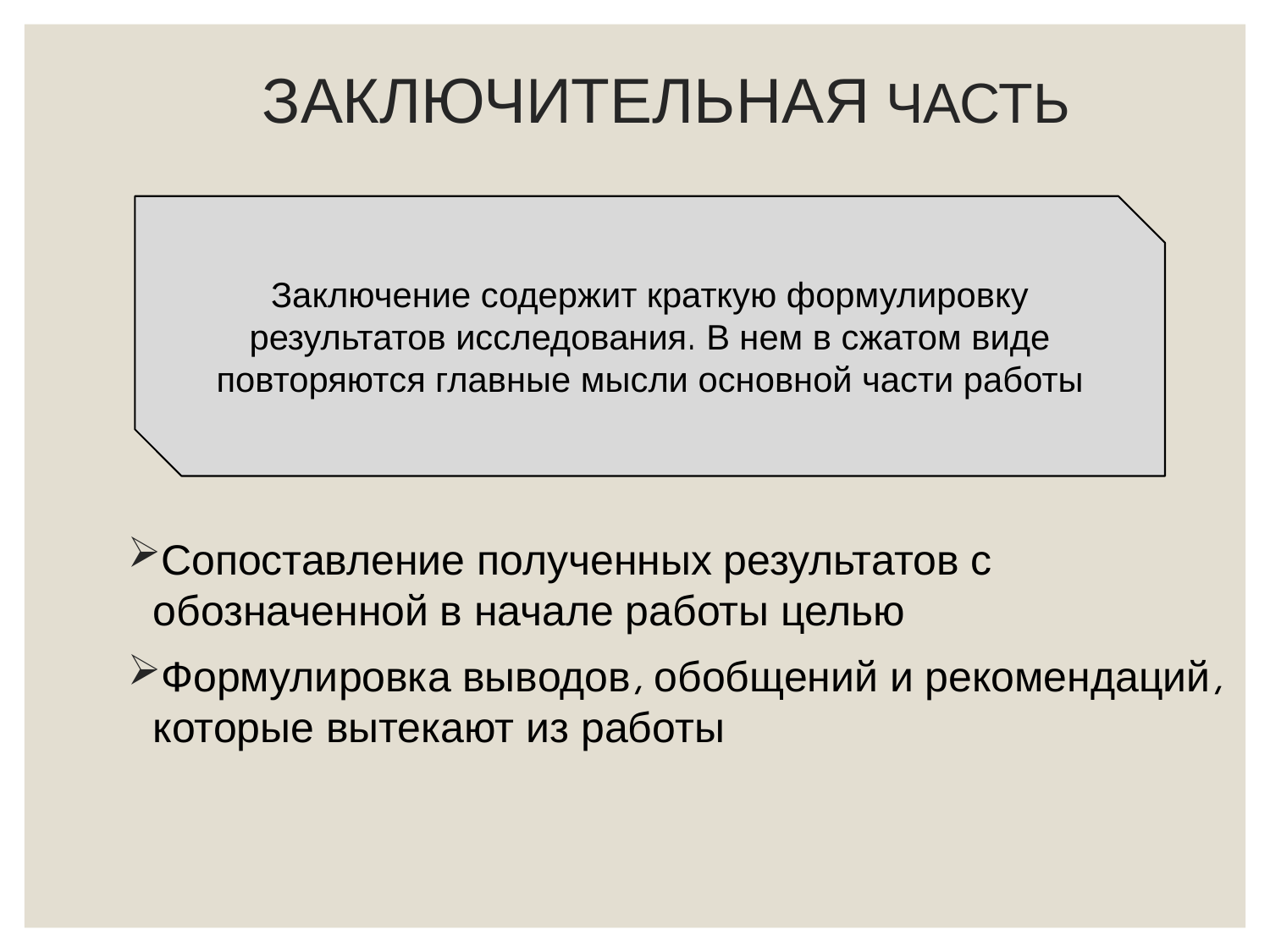

# ЗАКЛЮЧИТЕЛЬНАЯ ЧАСТЬ
Заключение содержит краткую формулировку результатов исследования. В нем в сжатом виде повторяются главные мысли основной части работы
Сопоставление полученных результатов с обозначенной в начале работы целью
Формулировка выводов, обобщений и рекомендаций, которые вытекают из работы